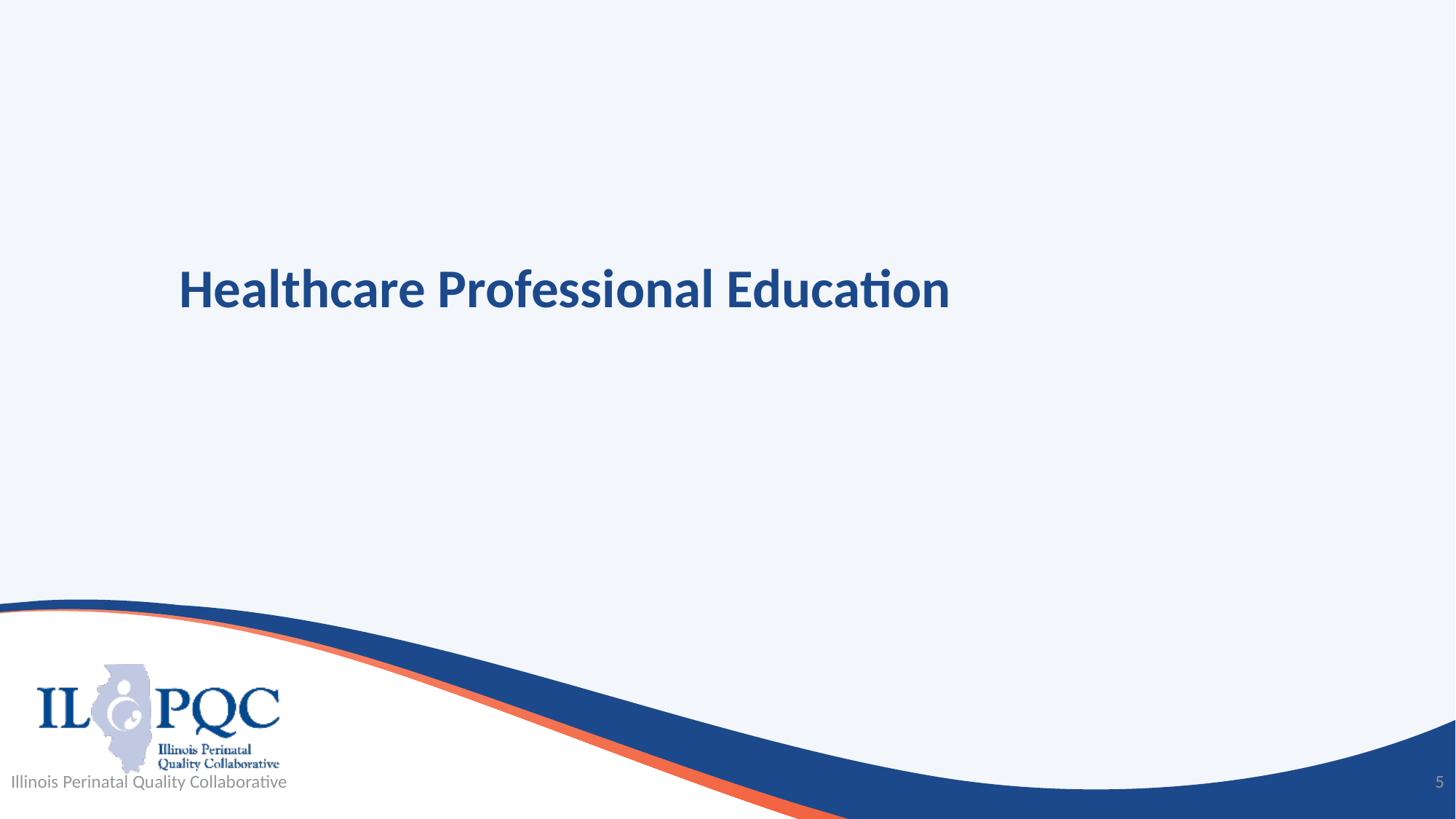

# Healthcare Professional Education

Illinois Perinatal Quality Collaborative
5